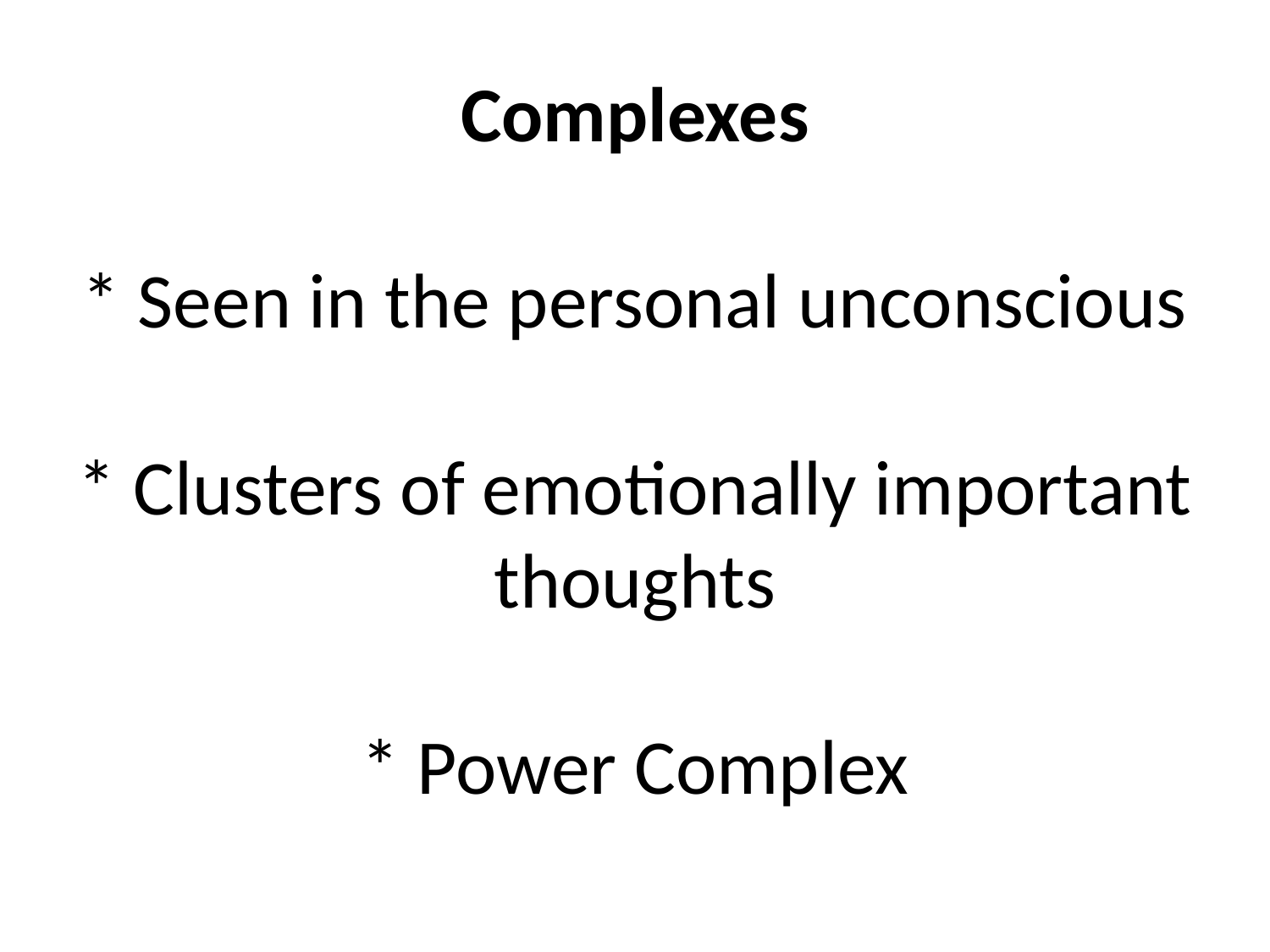

# Complexes * Seen in the personal unconscious * Clusters of emotionally important thoughts * Power Complex